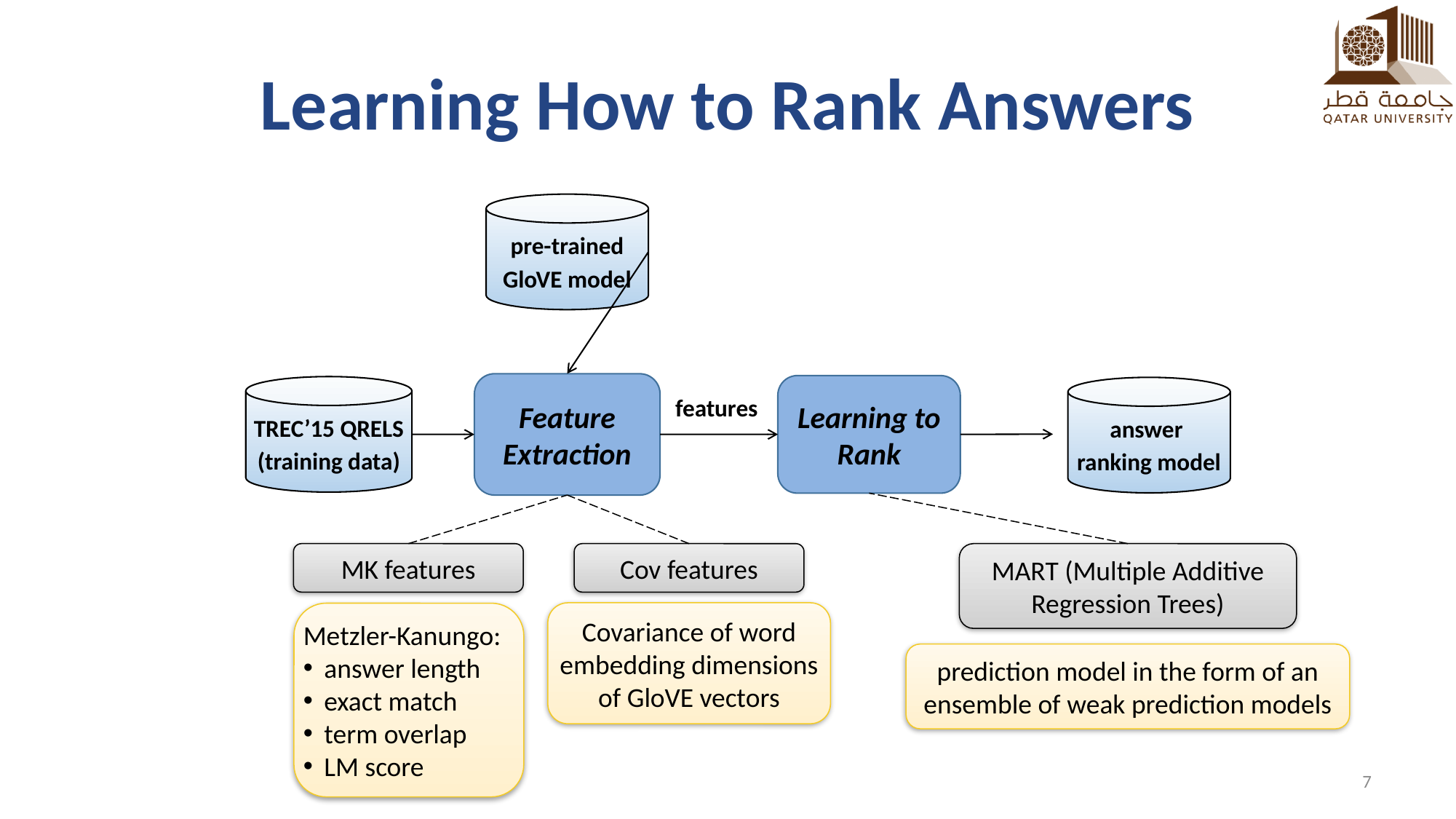

# Learning How to Rank Answers
pre-trained GloVE model
Feature Extraction
Learning to Rank
features
TREC’15 QRELS (training data)
answer
ranking model
MK features
Cov features
MART (Multiple Additive Regression Trees)
Covariance of word embedding dimensions of GloVE vectors
Metzler-Kanungo:
answer length
exact match
term overlap
LM score
prediction model in the form of an ensemble of weak prediction models
7